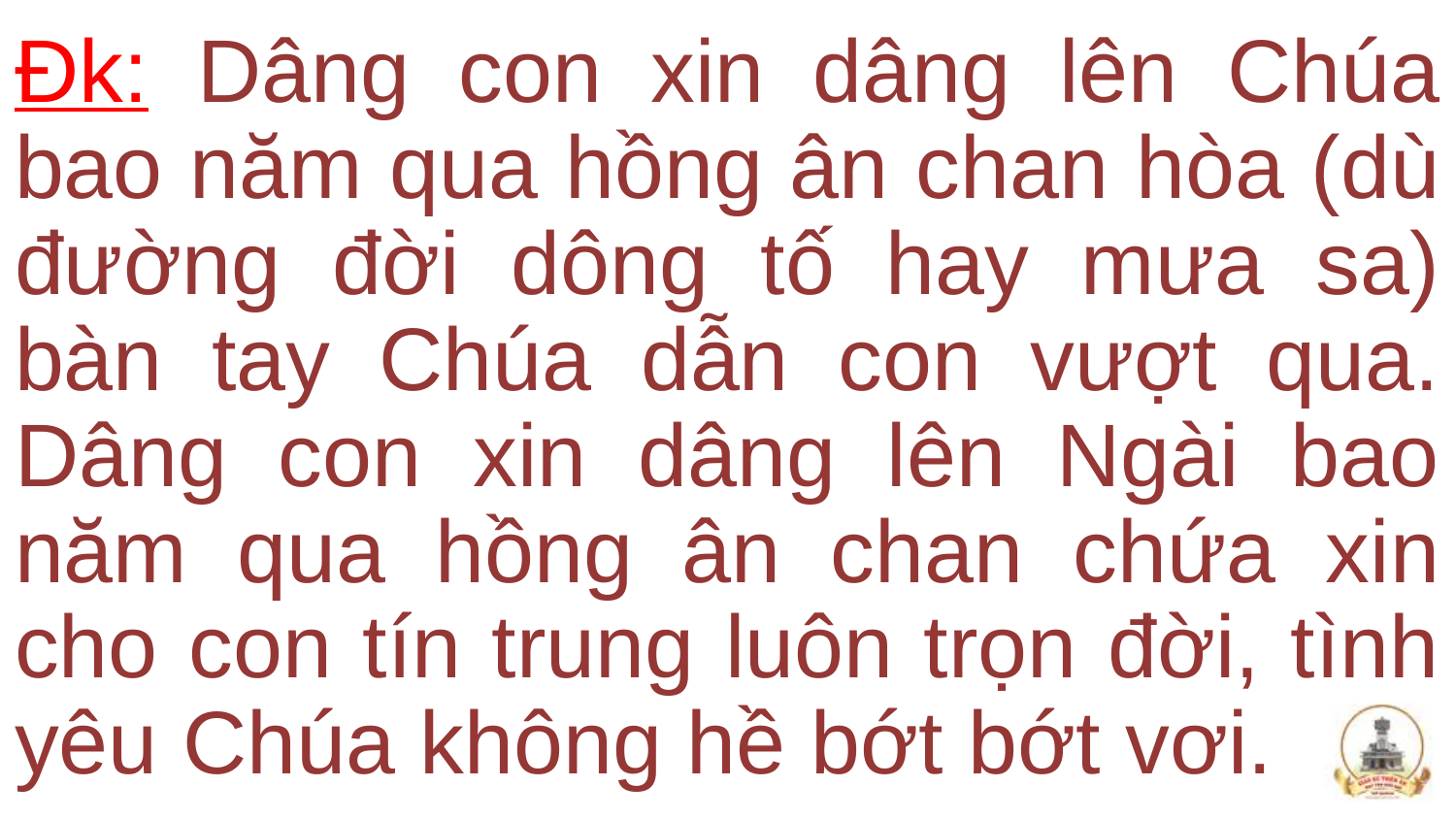

Đk: Dâng con xin dâng lên Chúa bao năm qua hồng ân chan hòa (dù đường đời dông tố hay mưa sa) bàn tay Chúa dẫn con vượt qua. Dâng con xin dâng lên Ngài bao năm qua hồng ân chan chứa xin cho con tín trung luôn trọn đời, tình yêu Chúa không hề bớt bớt vơi.